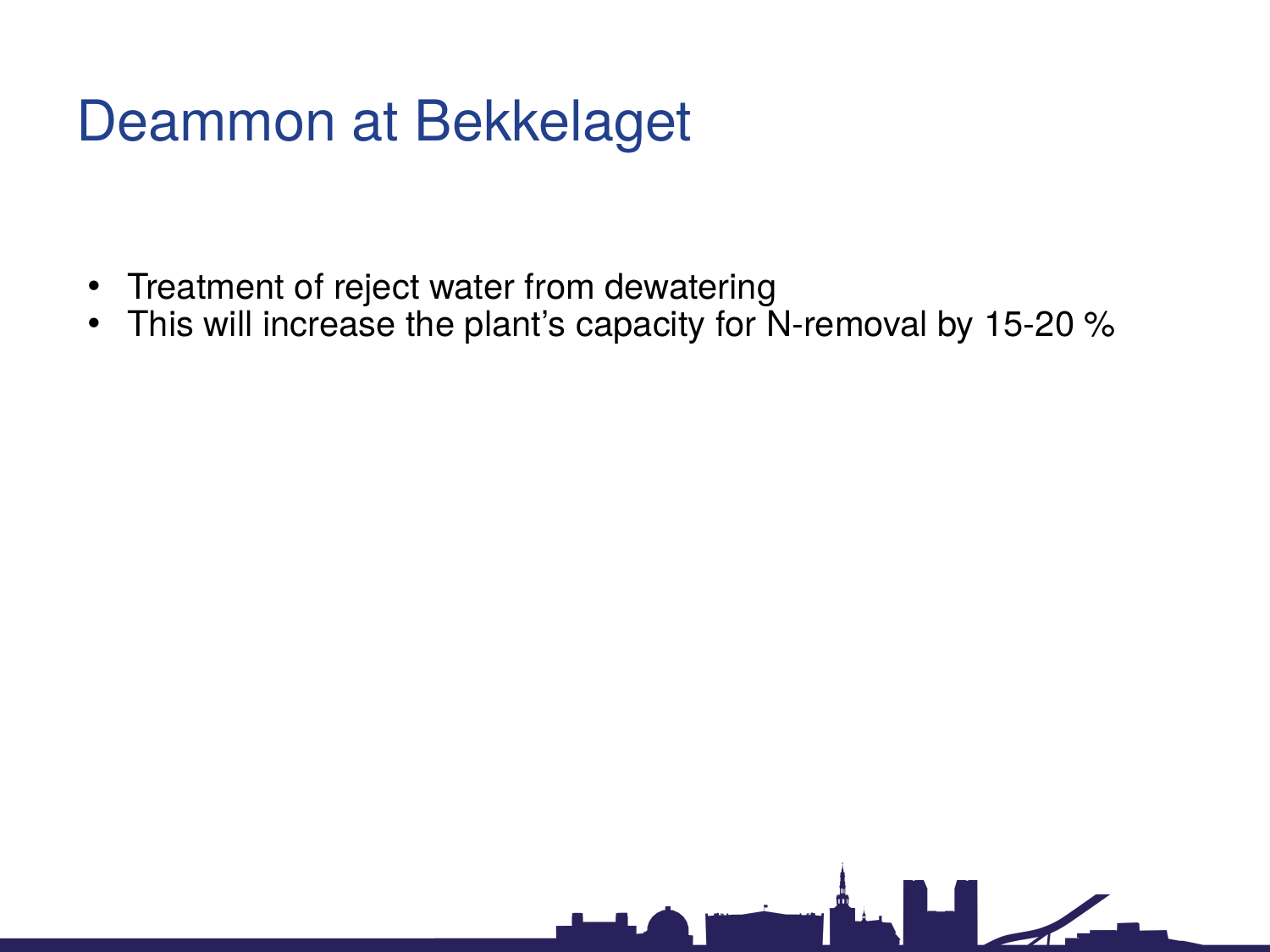

# Deammon at Bekkelaget

Treatment of reject water from dewatering
This will increase the plant’s capacity for N-removal by 15-20 %